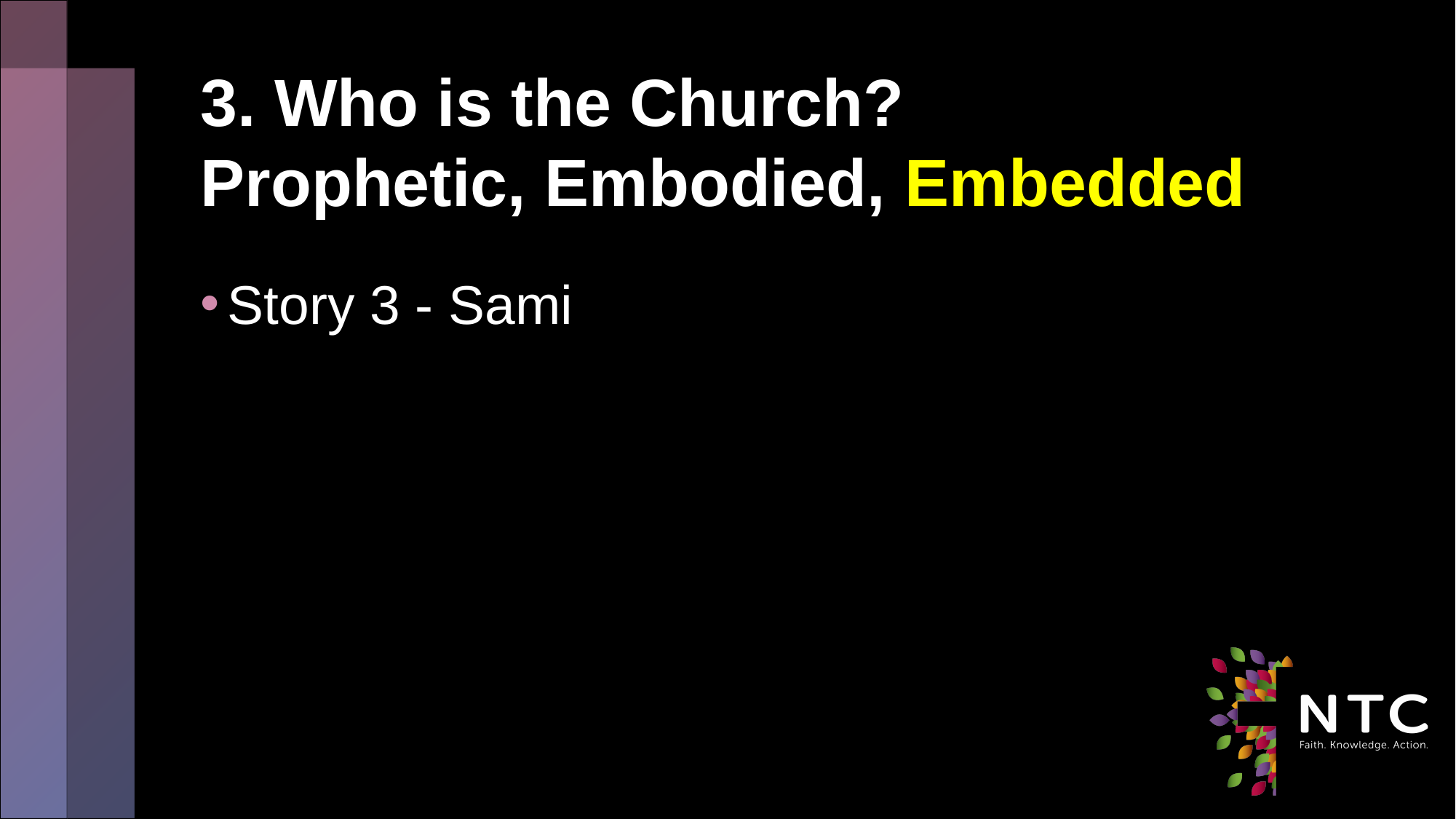

# 3. Who is the Church? Prophetic, Embodied, Embedded
Story 3 - Sami